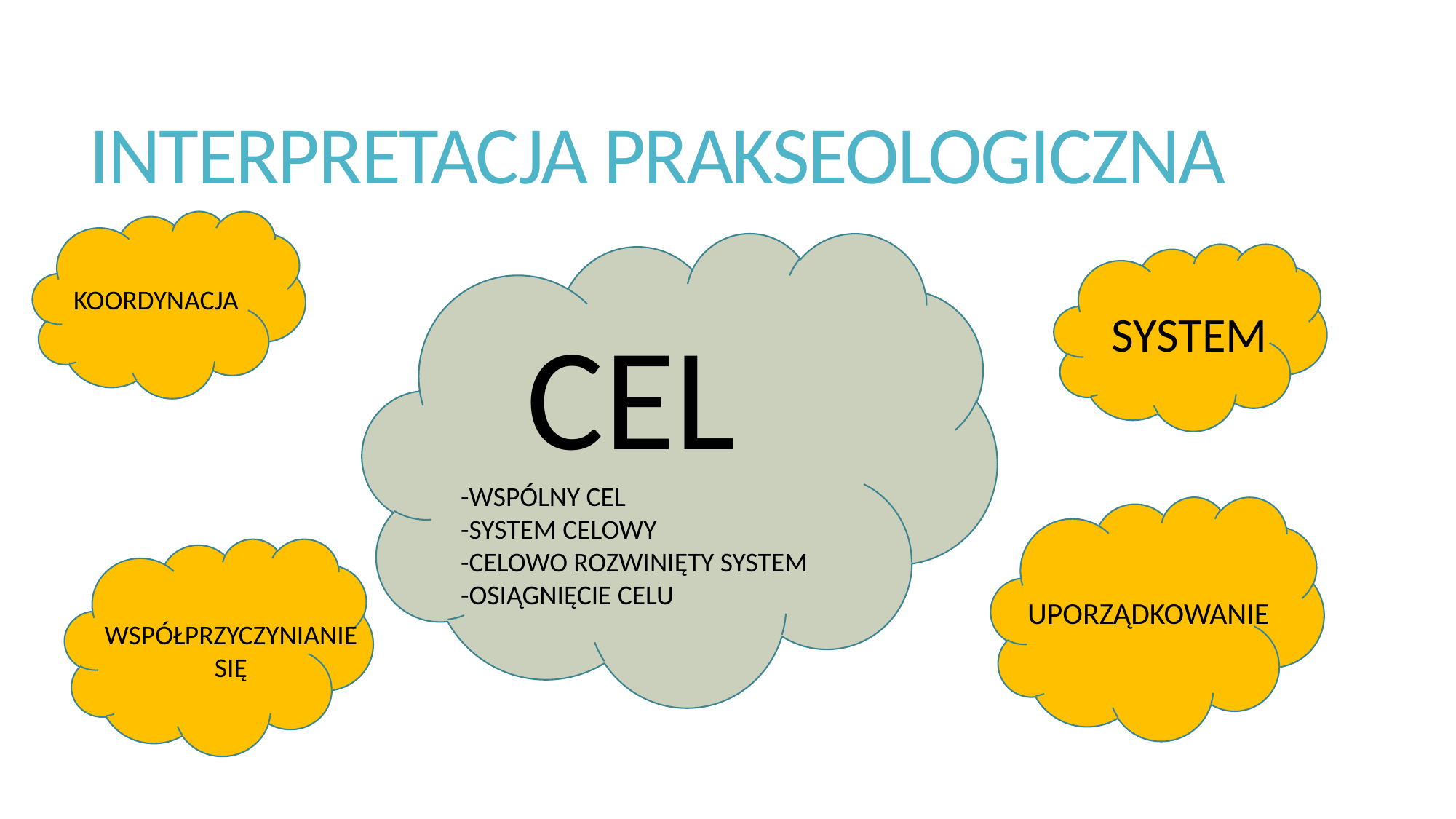

# INTERPRETACJA PRAKSEOLOGICZNA

KOORDYNACJA
SYSTEM
  CEL
-WSPÓLNY CEL
-SYSTEM CELOWY
-CELOWO ROZWINIĘTY SYSTEM
-OSIĄGNIĘCIE CELU

UPORZĄDKOWANIE
WSPÓŁPRZYCZYNIANIE SIĘ